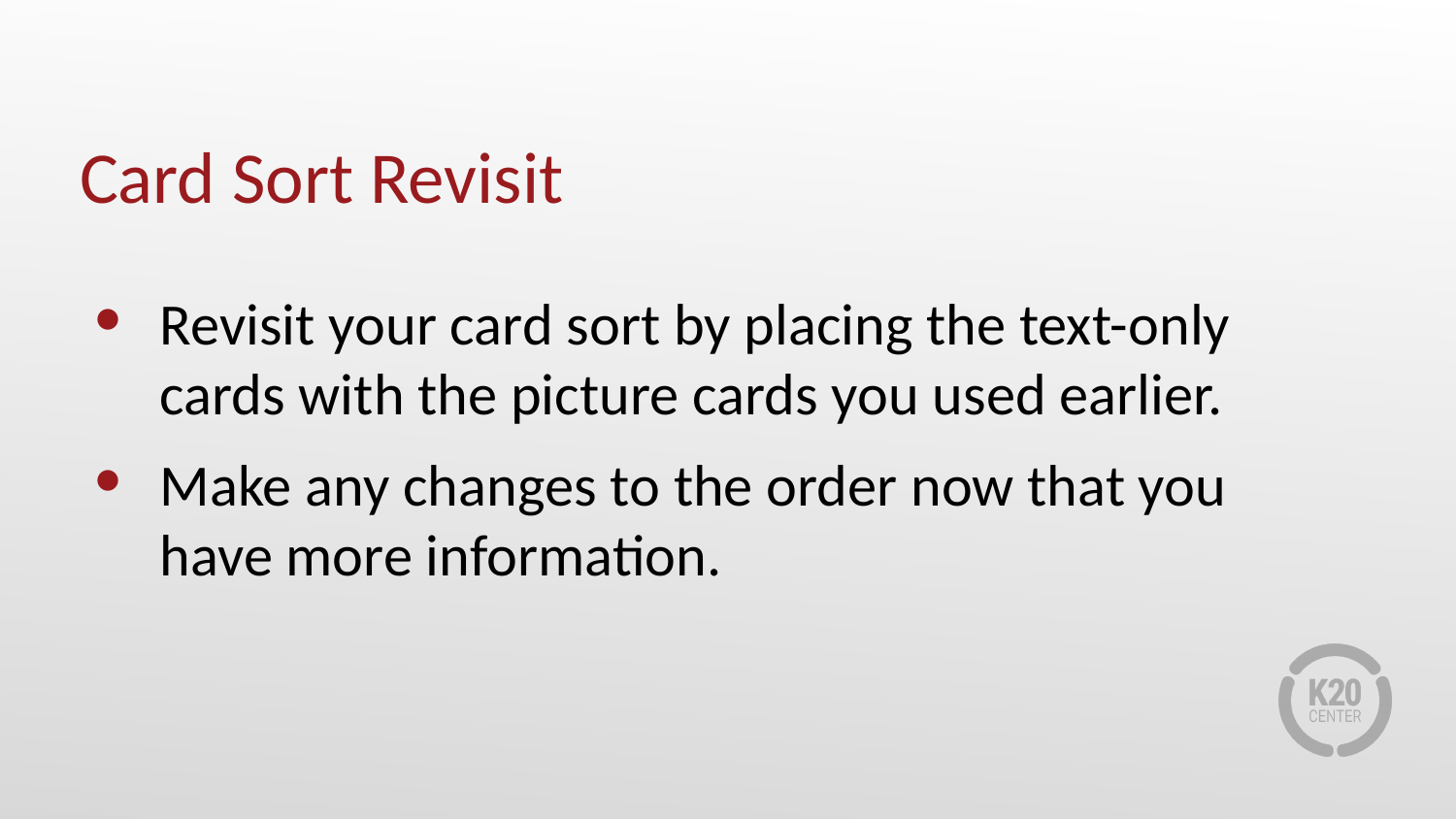

Card Sort Revisit
Revisit your card sort by placing the text-only cards with the picture cards you used earlier.
Make any changes to the order now that you have more information.